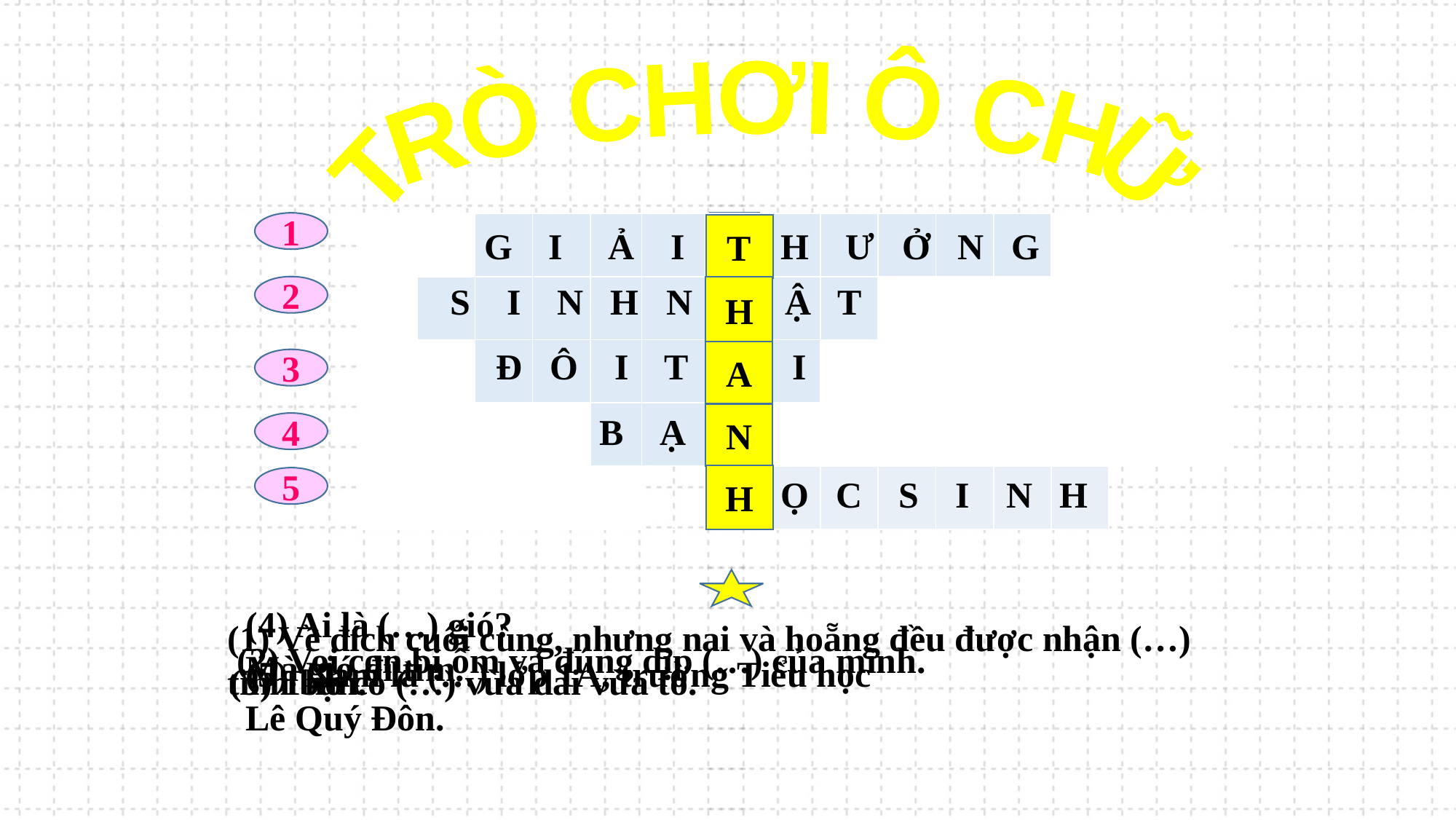

TRÒ CHƠI Ô CHỮ
1

|  |  |  |  |  |  |  |  |  |  |  |  |  |  |  |
| --- | --- | --- | --- | --- | --- | --- | --- | --- | --- | --- | --- | --- | --- | --- |
|  |  |  |  |  |  |  |  |  |  |  |  |  |  |  |
|  |  |  |  |  |  |  |  |  |  |  |  |  |  |  |
|  |  |  |  |  |  |  |  |  |  |  |  |  |  |  |
|  |  |  |  |  |  |  |  |  |  |  |  |  |  |  |
T
H
A
N
H
G    I     Ả    I    T    H    Ư   Ở   N   G
S    I    N   H   N   H    Ậ   T
2
 Đ   Ô    I    T    A     I
3
B    Ạ    N
4
H   Ọ   C    S    I    N   H
5

(4) Ai là (…) gió?
Mà gió đi tìm.
(1) Về đích cuối cùng, nhưng nai và hoẵng đều được nhận (…) tình bạn.
(2) Voi con bị ốm và đúng dịp (…) của mình.
(5). Nam là (…) lớp 1A, trường Tiểu học Lê Quý Đôn.
(3) Thỏ có (…) vừa dài vừa to.